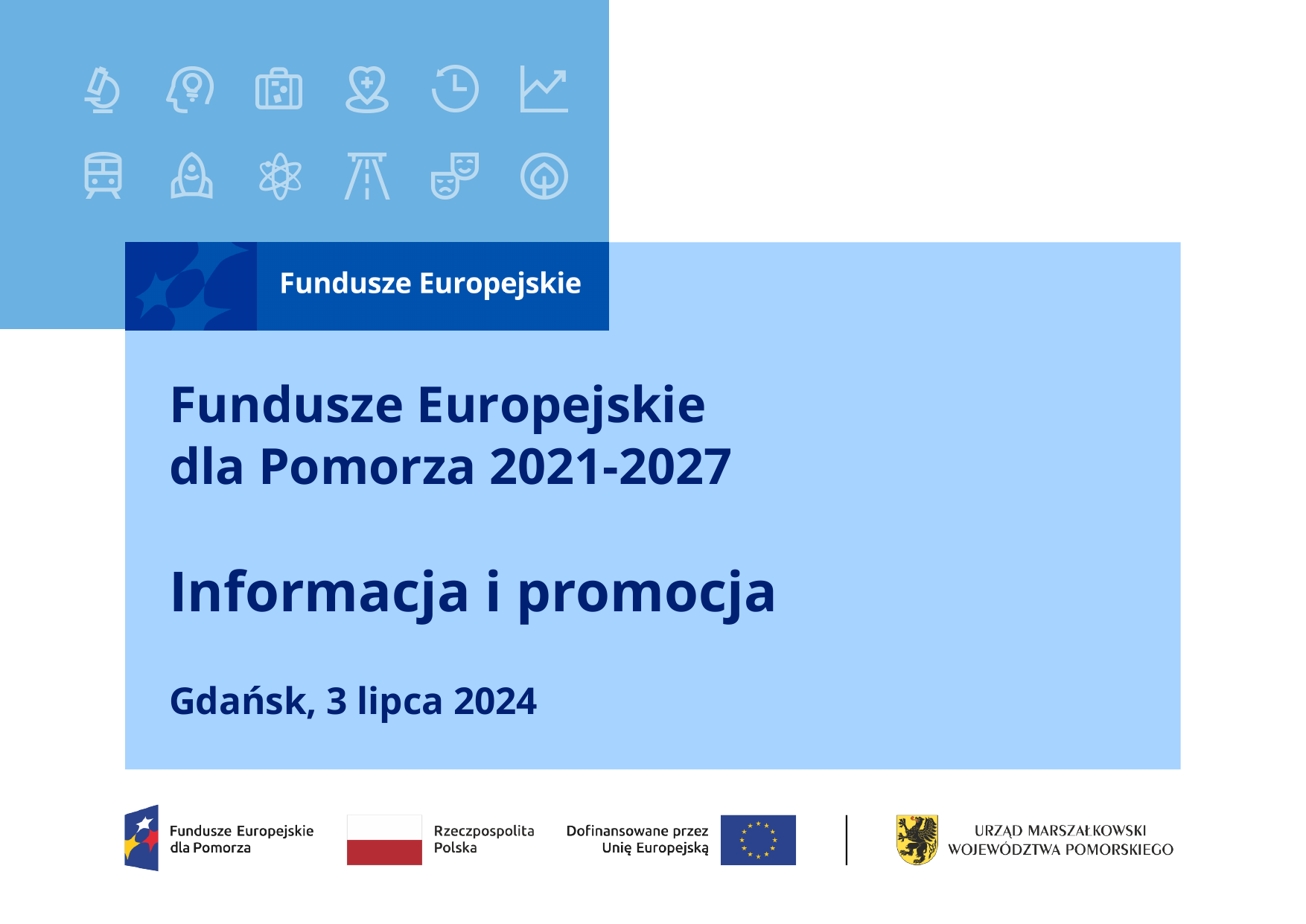

# Fundusze Europejskie dla Pomorza 2021-2027
Informacja i promocja
Gdańsk, 3 lipca 2024